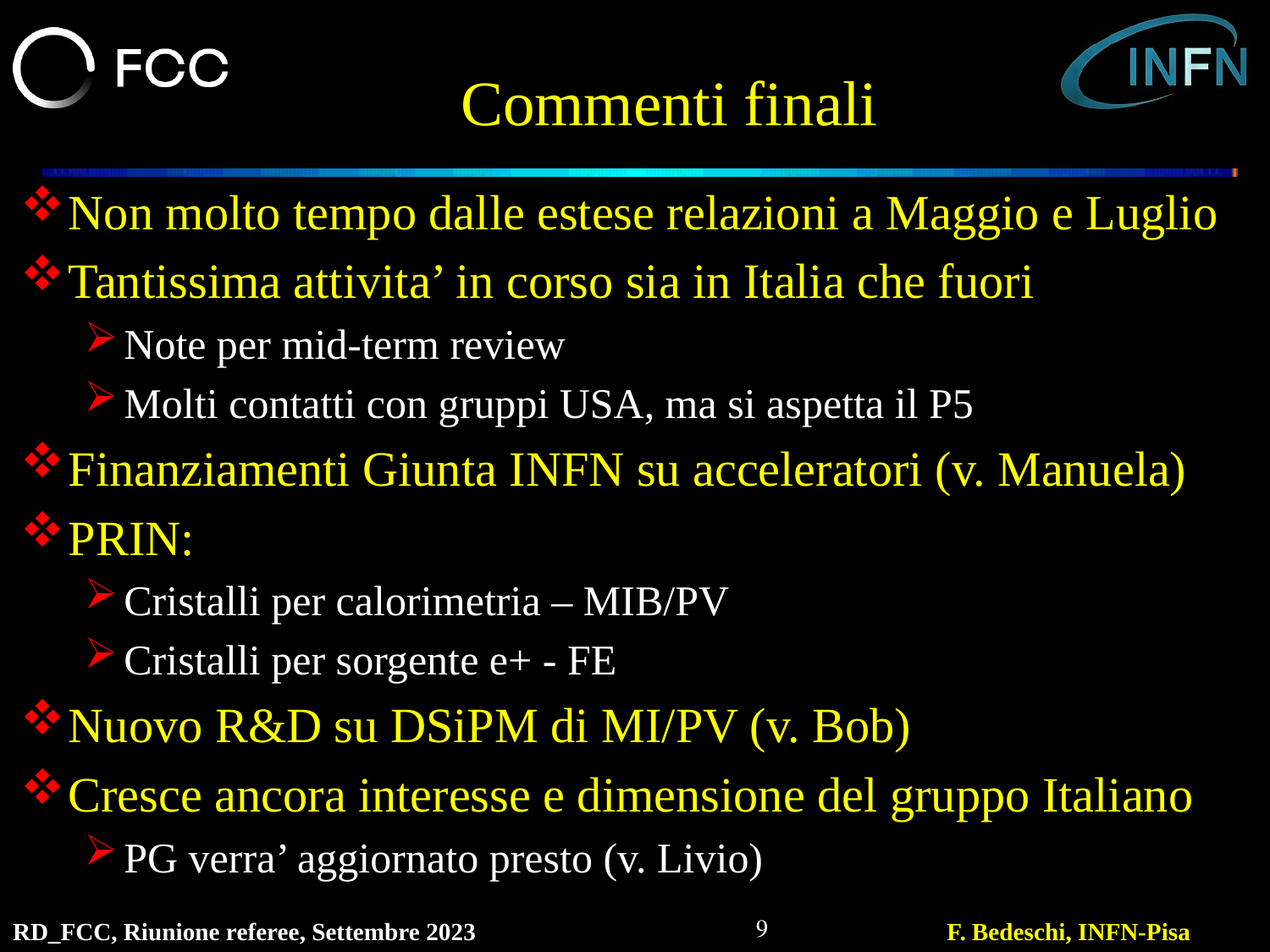

# Commenti finali
Non molto tempo dalle estese relazioni a Maggio e Luglio
Tantissima attivita’ in corso sia in Italia che fuori
Note per mid-term review
Molti contatti con gruppi USA, ma si aspetta il P5
Finanziamenti Giunta INFN su acceleratori (v. Manuela)
PRIN:
Cristalli per calorimetria – MIB/PV
Cristalli per sorgente e+ - FE
Nuovo R&D su DSiPM di MI/PV (v. Bob)
Cresce ancora interesse e dimensione del gruppo Italiano
PG verra’ aggiornato presto (v. Livio)

9
RD_FCC, Riunione referee, Settembre 2023
F. Bedeschi, INFN-Pisa